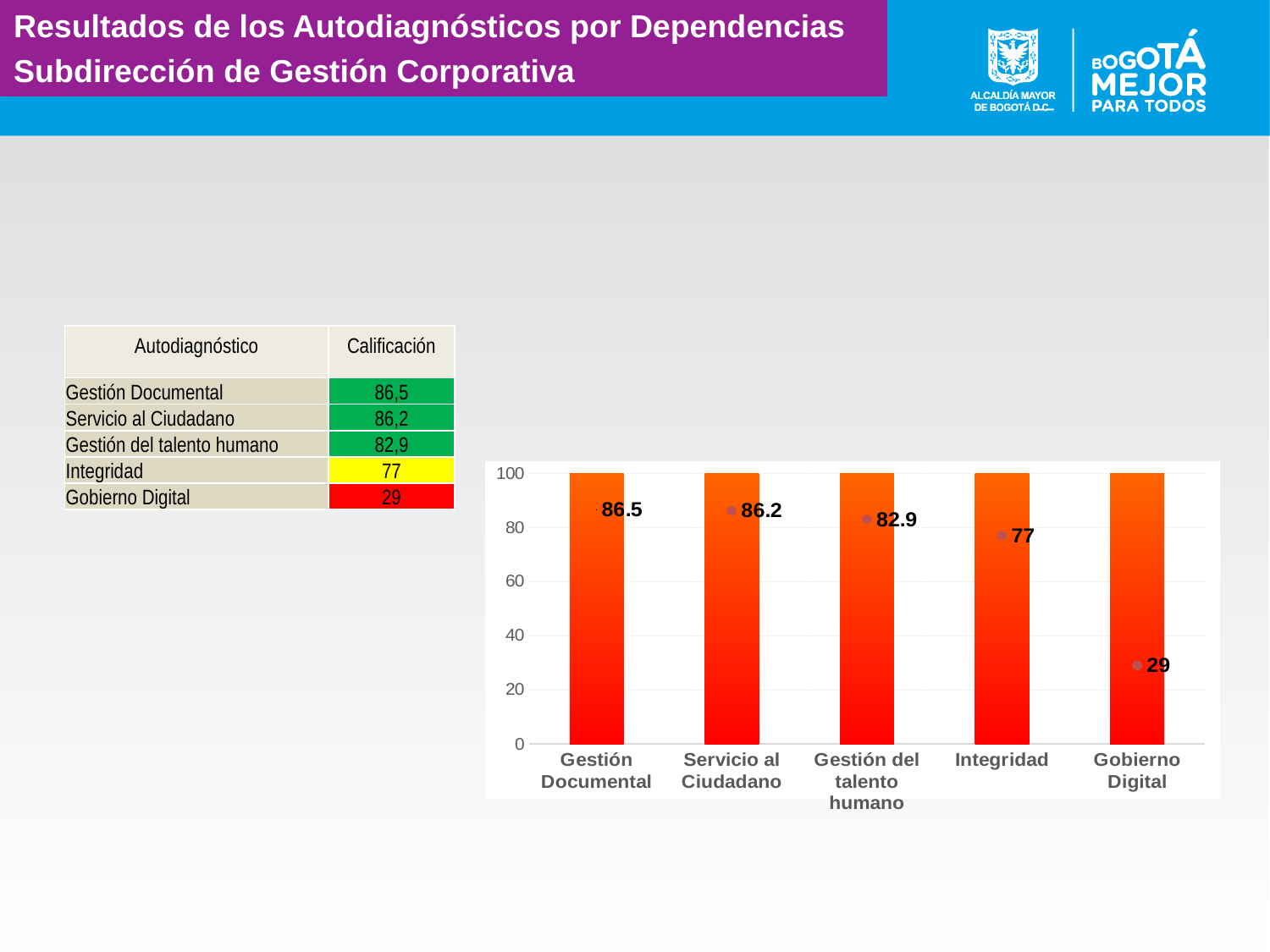

Resultados de los Autodiagnósticos por Dependencias
Subdirección de Gestión Corporativa

| Autodiagnóstico | Calificación |
| --- | --- |
| Gestión Documental | 86,5 |
| Servicio al Ciudadano | 86,2 |
| Gestión del talento humano | 82,9 |
| Integridad | 77 |
| Gobierno Digital | 29 |

### Chart

| Category | Niveles | Calificación |
|---|---|---|
| Gestión Documental | 100.0 | 86.5 |
| Servicio al Ciudadano | 100.0 | 86.2 |
| Gestión del talento humano | 100.0 | 82.9 |
| Integridad | 100.0 | 77.0 |
| Gobierno Digital | 100.0 | 29.0 |